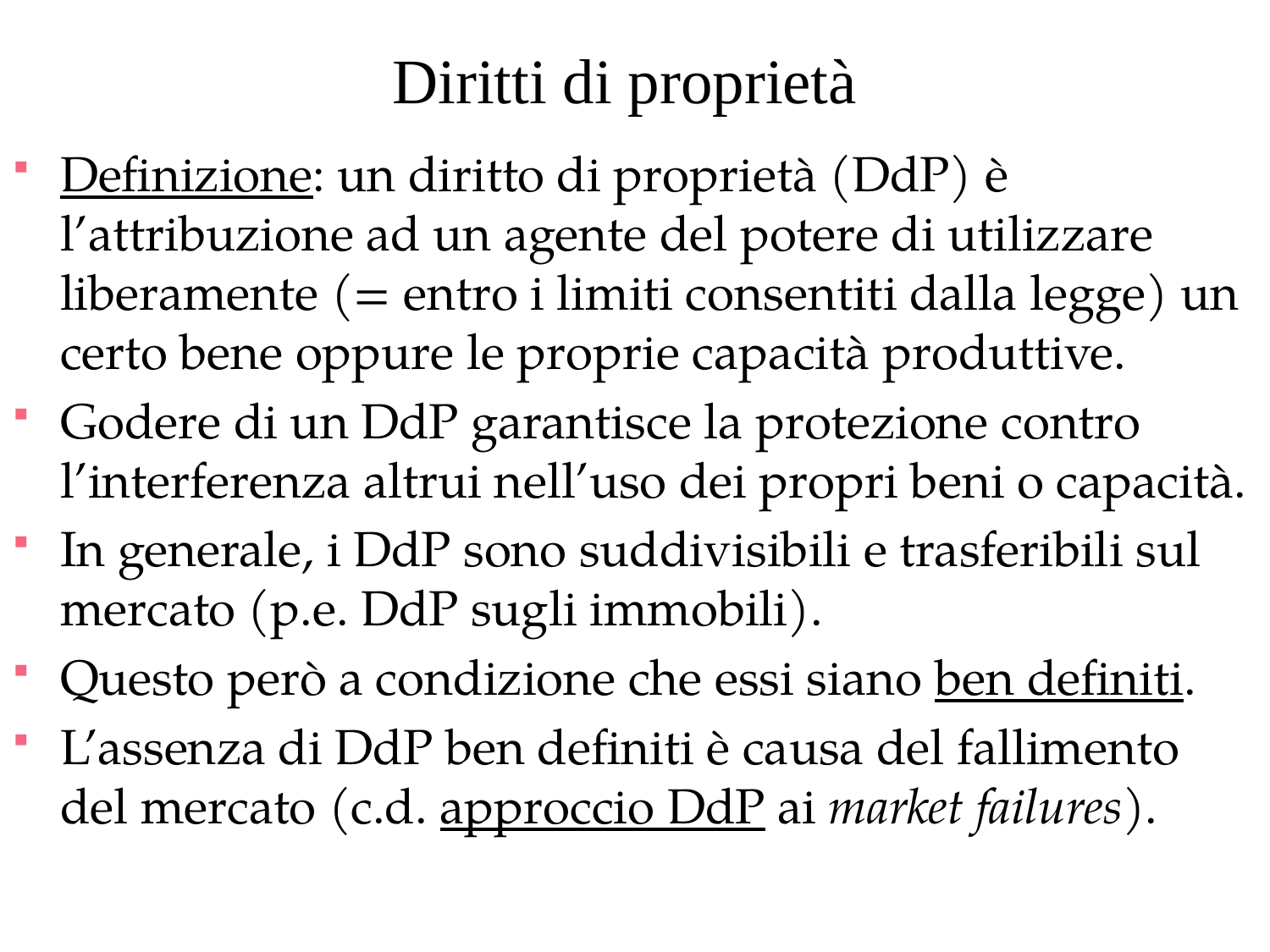

# Diritti di proprietà
Definizione: un diritto di proprietà (DdP) è l’attribuzione ad un agente del potere di utilizzare liberamente (= entro i limiti consentiti dalla legge) un certo bene oppure le proprie capacità produttive.
Godere di un DdP garantisce la protezione contro l’interferenza altrui nell’uso dei propri beni o capacità.
In generale, i DdP sono suddivisibili e trasferibili sul mercato (p.e. DdP sugli immobili).
Questo però a condizione che essi siano ben definiti.
L’assenza di DdP ben definiti è causa del fallimento del mercato (c.d. approccio DdP ai market failures).